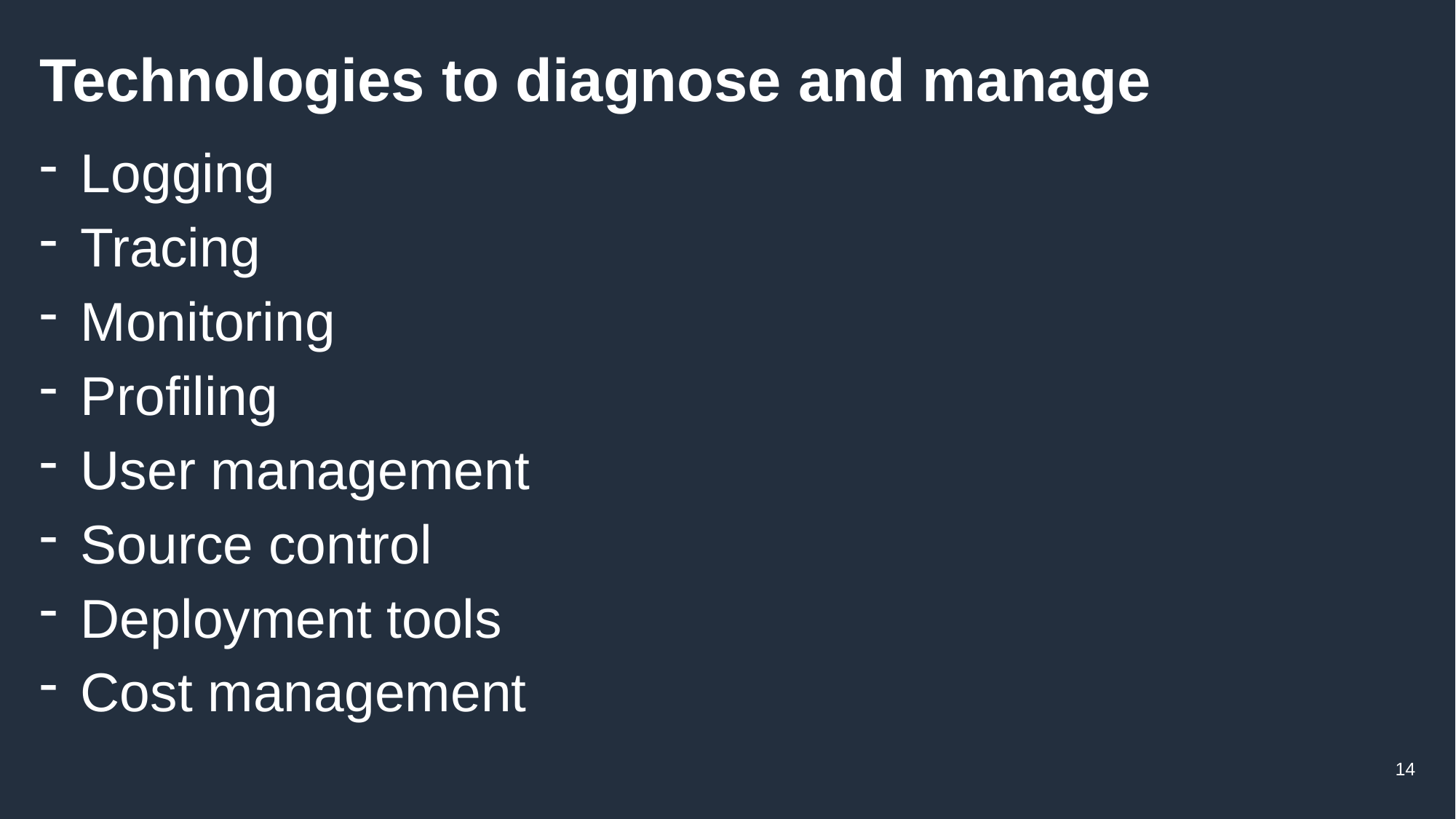

# Technologies to diagnose and manage
Logging
Tracing
Monitoring
Profiling
User management
Source control
Deployment tools
Cost management
14